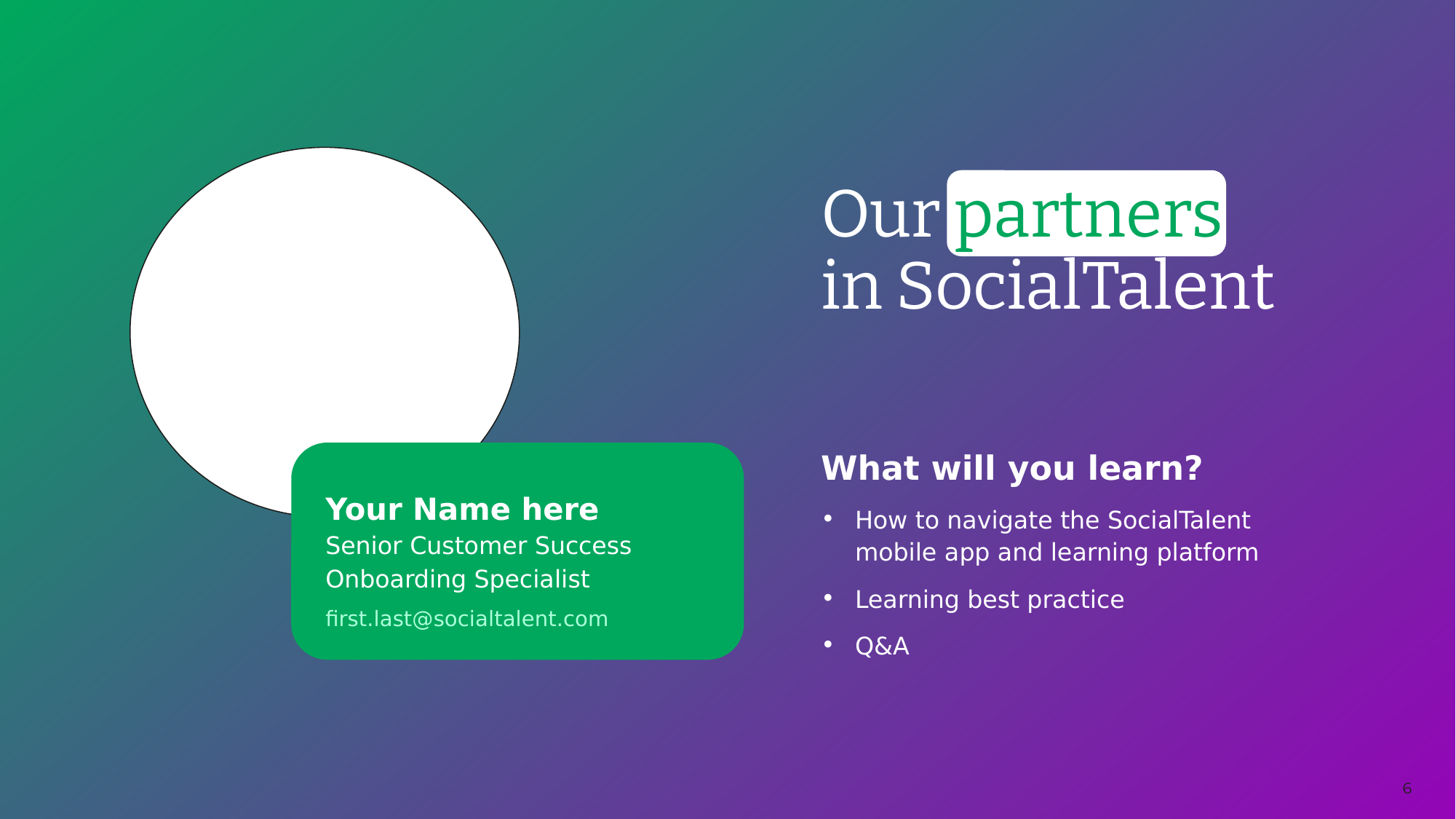

# Our partners in SocialTalent
Your Name here
Senior Customer Success Onboarding Specialist
first.last@socialtalent.com
What will you learn?
How to navigate the SocialTalent mobile app and learning platform
Learning best practice
Q&A

6